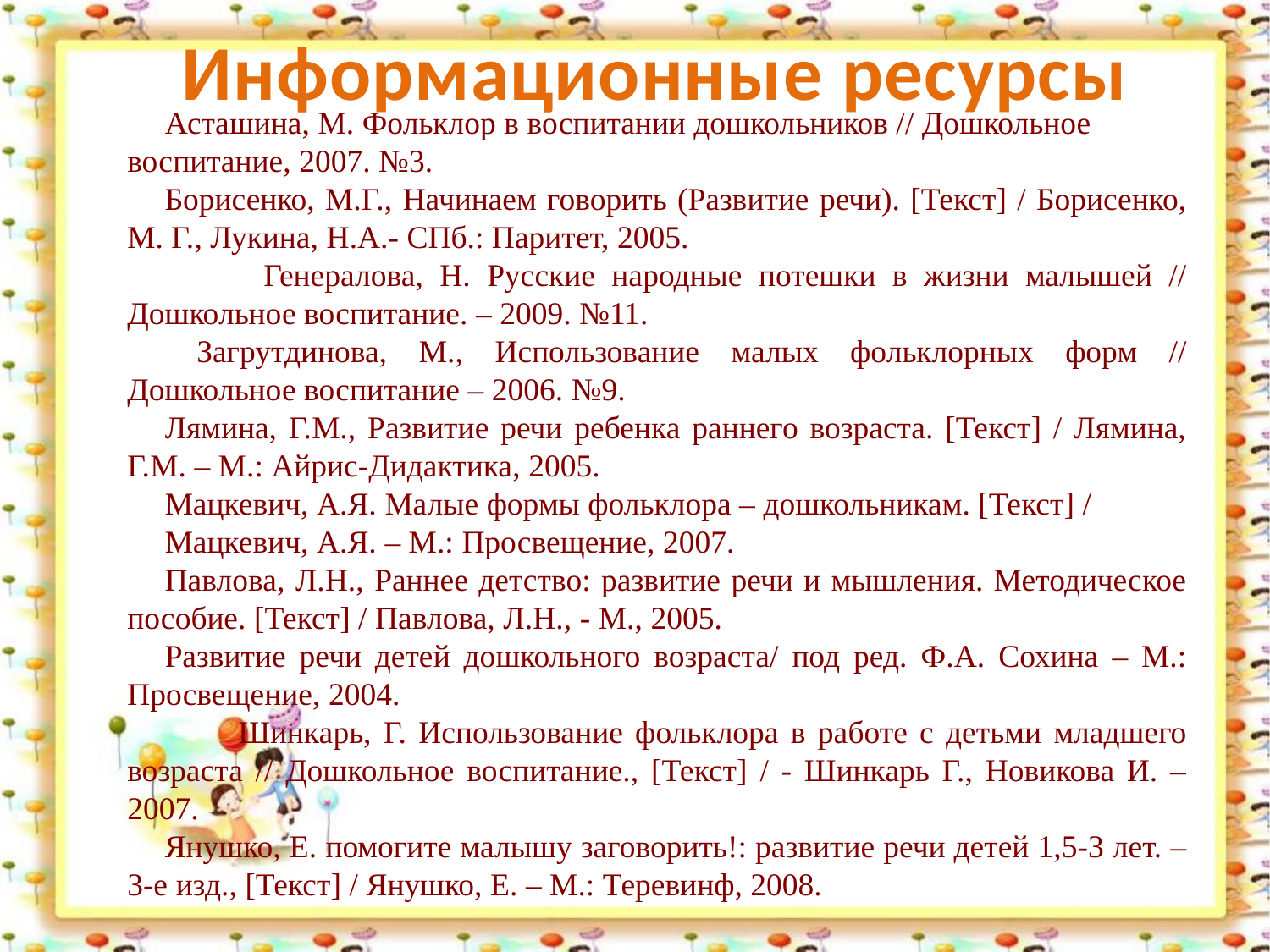

Информационные ресурсы
Асташина, М. Фольклор в воспитании дошкольников // Дошкольное воспитание, 2007. №3.
Борисенко, М.Г., Начинаем говорить (Развитие речи). [Текст] / Борисенко, М. Г., Лукина, Н.А.- СПб.: Паритет, 2005.
      Генералова, Н. Русские народные потешки в жизни малышей // Дошкольное воспитание. – 2009. №11.
 Загрутдинова, М., Использование малых фольклорных форм // Дошкольное воспитание – 2006. №9.
Лямина, Г.М., Развитие речи ребенка раннего возраста. [Текст] / Лямина, Г.М. – М.: Айрис-Дидактика, 2005.
Мацкевич, А.Я. Малые формы фольклора – дошкольникам. [Текст] /
Мацкевич, А.Я. – М.: Просвещение, 2007.
Павлова, Л.Н., Раннее детство: развитие речи и мышления. Методическое пособие. [Текст] / Павлова, Л.Н., - М., 2005.
Развитие речи детей дошкольного возраста/ под ред. Ф.А. Сохина – М.: Просвещение, 2004.
      Шинкарь, Г. Использование фольклора в работе с детьми младшего возраста // Дошкольное воспитание., [Текст] / - Шинкарь Г., Новикова И. – 2007.
Янушко, Е. помогите малышу заговорить!: развитие речи детей 1,5-3 лет. – 3-е изд., [Текст] / Янушко, Е. – М.: Теревинф, 2008.